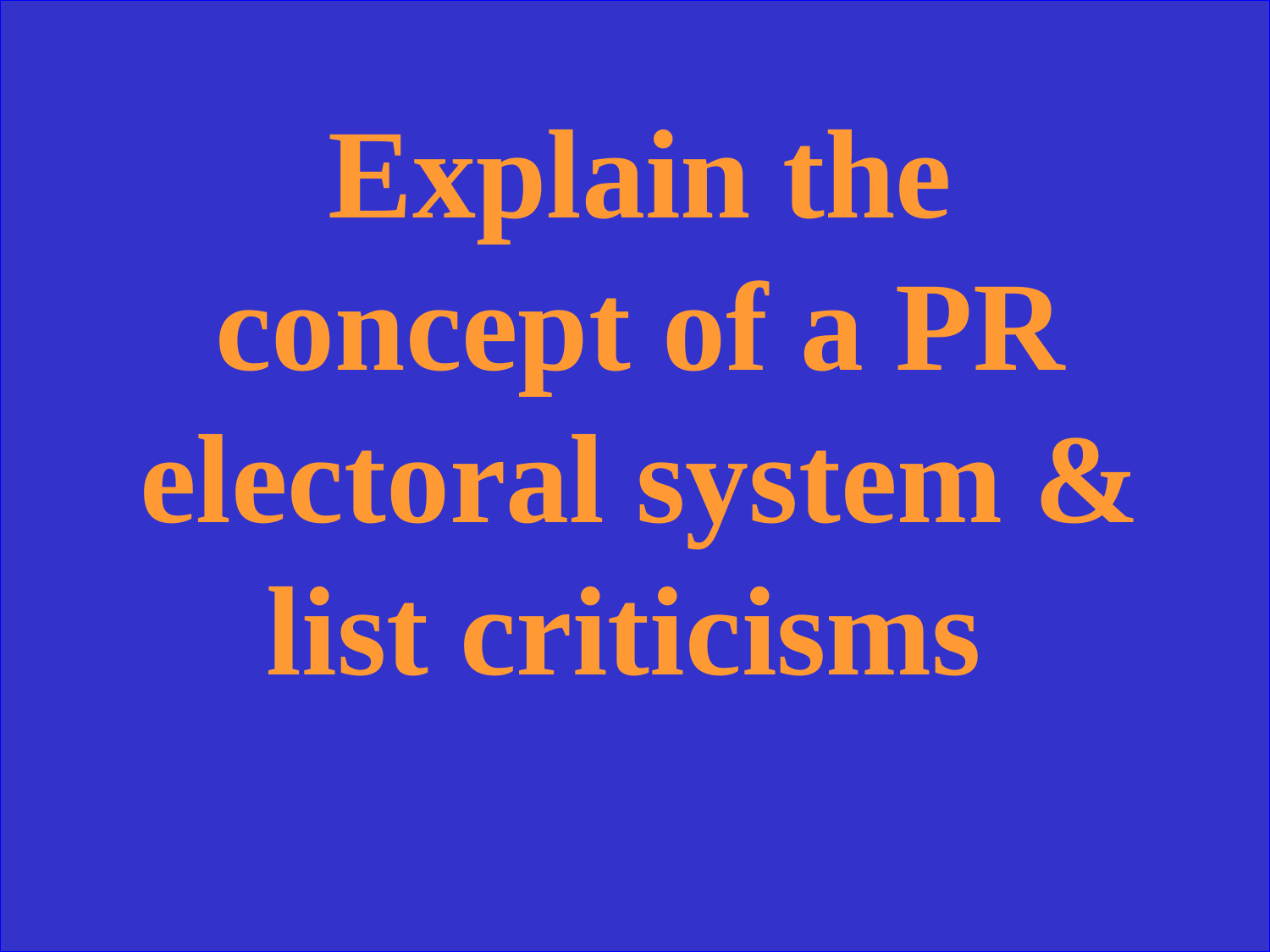

Explain the concept of a PR electoral system & list criticisms